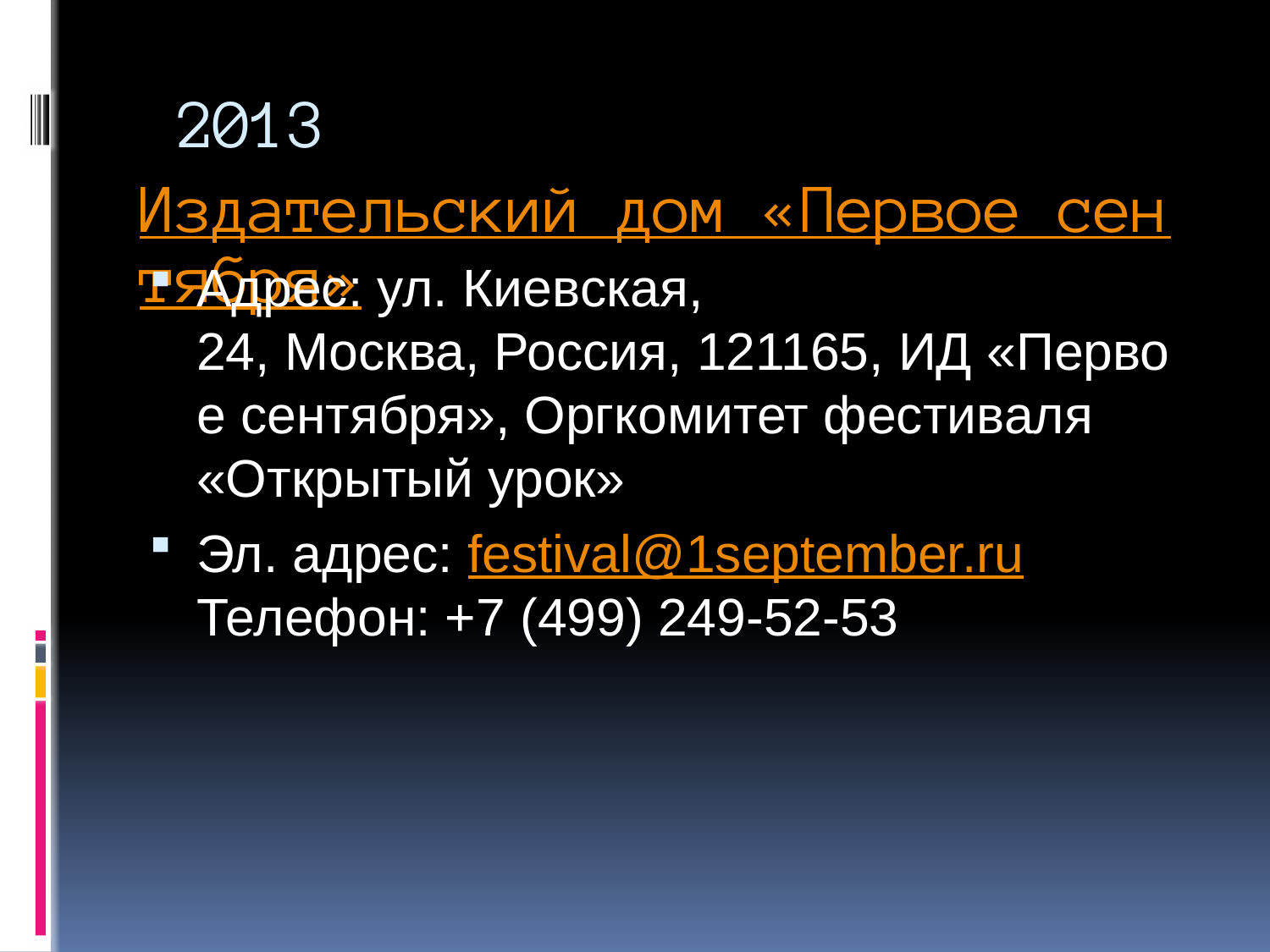

# 2013 Издательский дом «Первое сентября»
Адрес: ул. Киевская, 24, Москва, Россия, 121165, ИД «Первое сентября», Оргкомитет фестиваля «Открытый урок»
Эл. адрес: festival@1september.ru     Телефон: +7 (499) 249-52-53